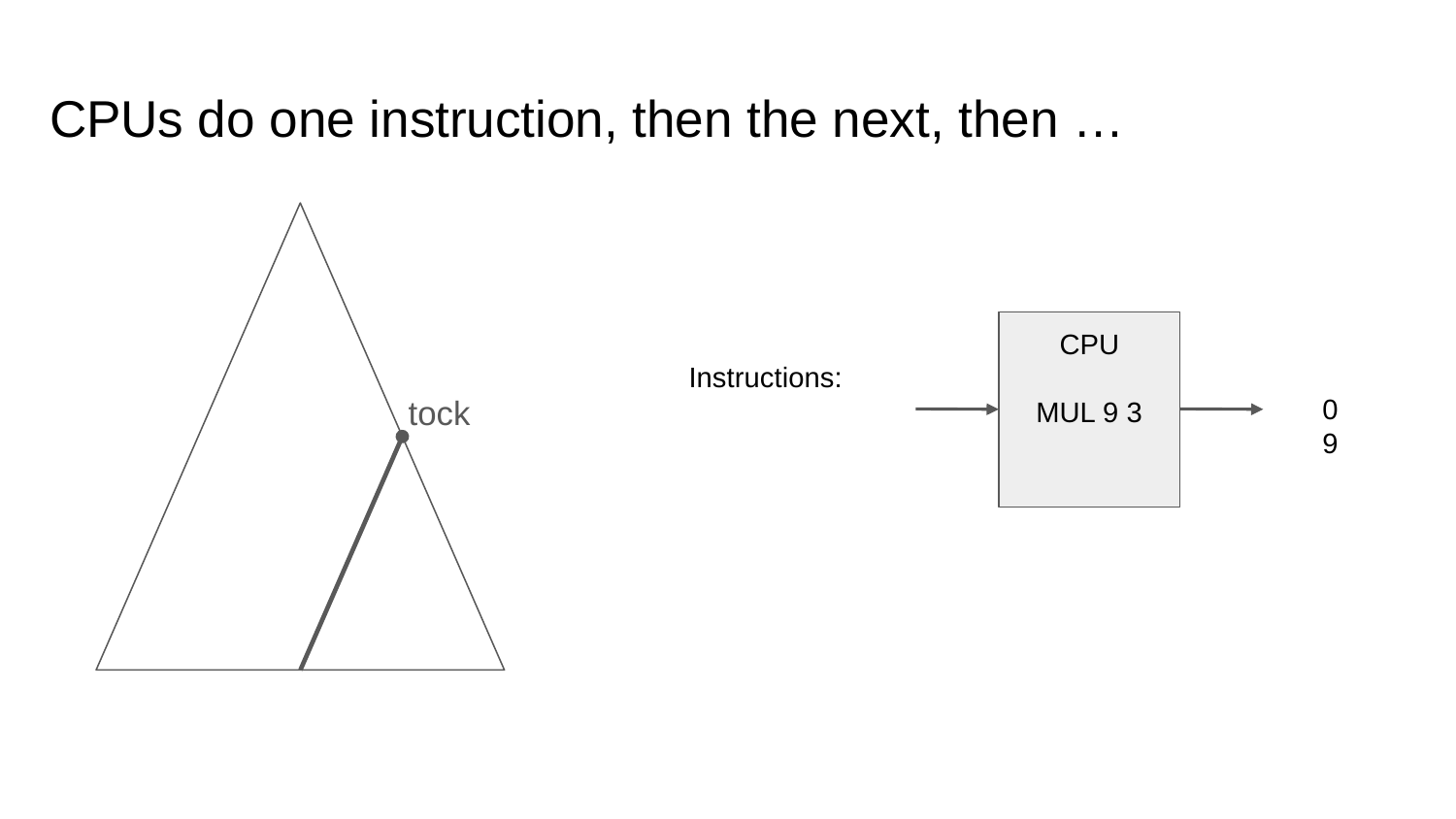

# CPUs do one instruction, then the next, then …

CPU

MUL 9 3
Instructions:

tock
0
9